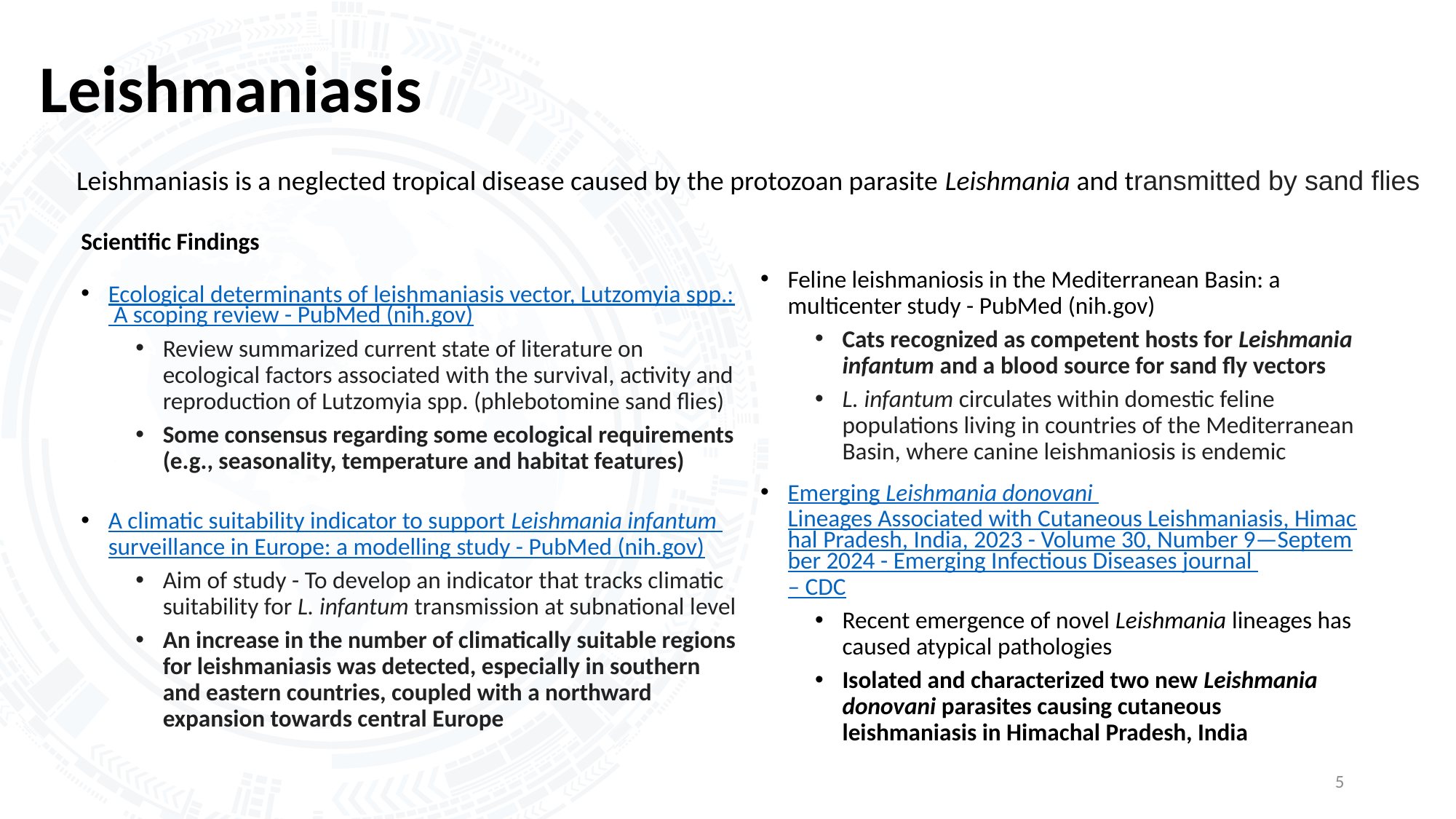

# Leishmaniasis
Leishmaniasis is a neglected tropical disease caused by the protozoan parasite Leishmania and transmitted by sand flies

Scientific Findings

Ecological determinants of leishmaniasis vector, Lutzomyia spp.: A scoping review - PubMed (nih.gov)
Review summarized current state of literature on ecological factors associated with the survival, activity and reproduction of Lutzomyia spp. (phlebotomine sand flies)
Some consensus regarding some ecological requirements (e.g., seasonality, temperature and habitat features)

A climatic suitability indicator to support Leishmania infantum surveillance in Europe: a modelling study - PubMed (nih.gov)
Aim of study - To develop an indicator that tracks climatic suitability for L. infantum transmission at subnational level
An increase in the number of climatically suitable regions for leishmaniasis was detected, especially in southern and eastern countries, coupled with a northward expansion towards central Europe

Feline leishmaniosis in the Mediterranean Basin: a multicenter study - PubMed (nih.gov)
Cats recognized as competent hosts for Leishmania infantum and a blood source for sand fly vectors
L. infantum circulates within domestic feline populations living in countries of the Mediterranean Basin, where canine leishmaniosis is endemic
Emerging Leishmania donovani Lineages Associated with Cutaneous Leishmaniasis, Himachal Pradesh, India, 2023 - Volume 30, Number 9—September 2024 - Emerging Infectious Diseases journal – CDC
Recent emergence of novel Leishmania lineages has caused atypical pathologies
Isolated and characterized two new Leishmania donovani parasites causing cutaneous leishmaniasis in Himachal Pradesh, India
5